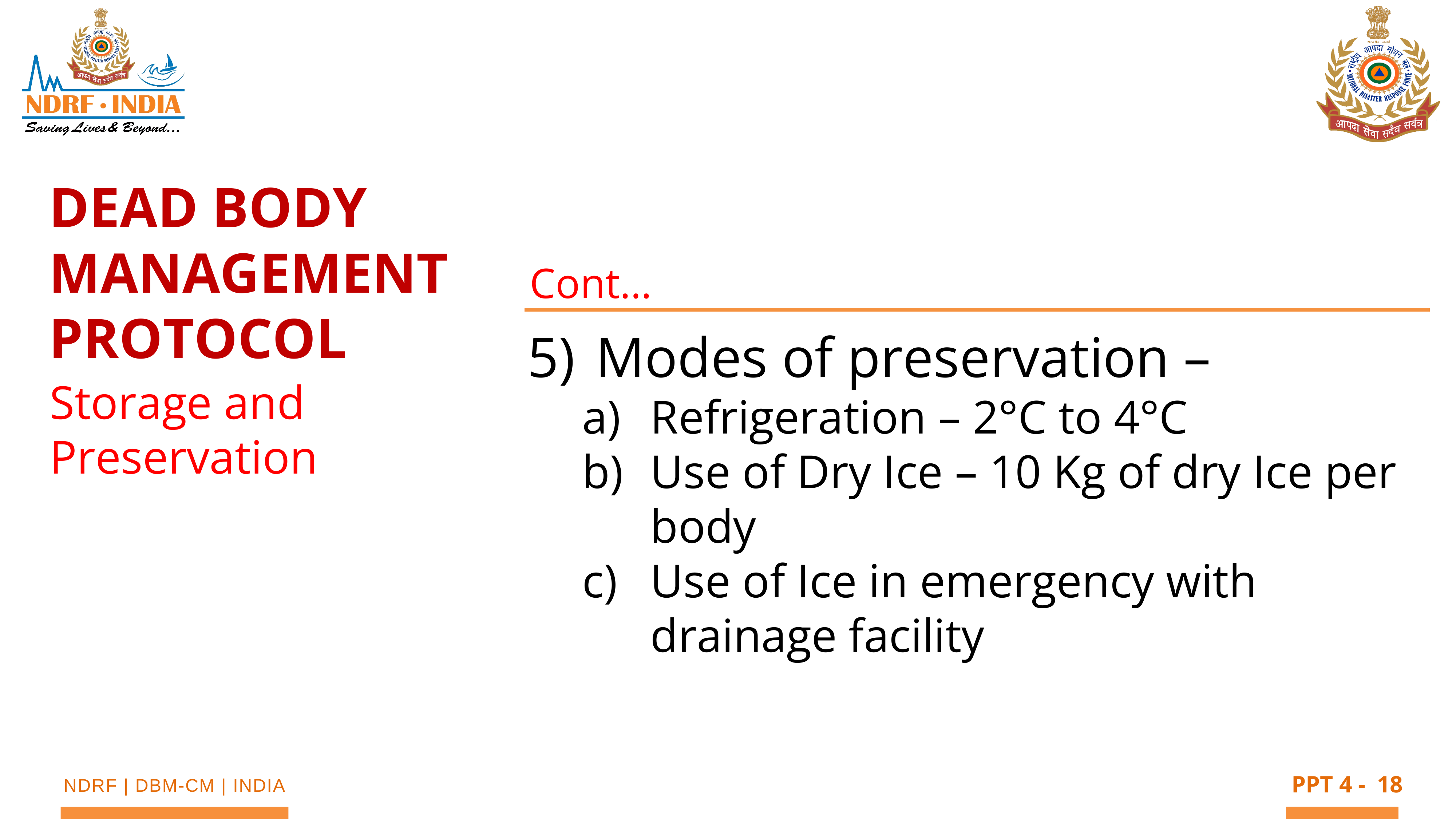

Dead Body Management Protocol
Cont…
Modes of preservation –
Refrigeration – 2°C to 4°C
Use of Dry Ice – 10 Kg of dry Ice per body
Use of Ice in emergency with drainage facility
Storage and Preservation
18